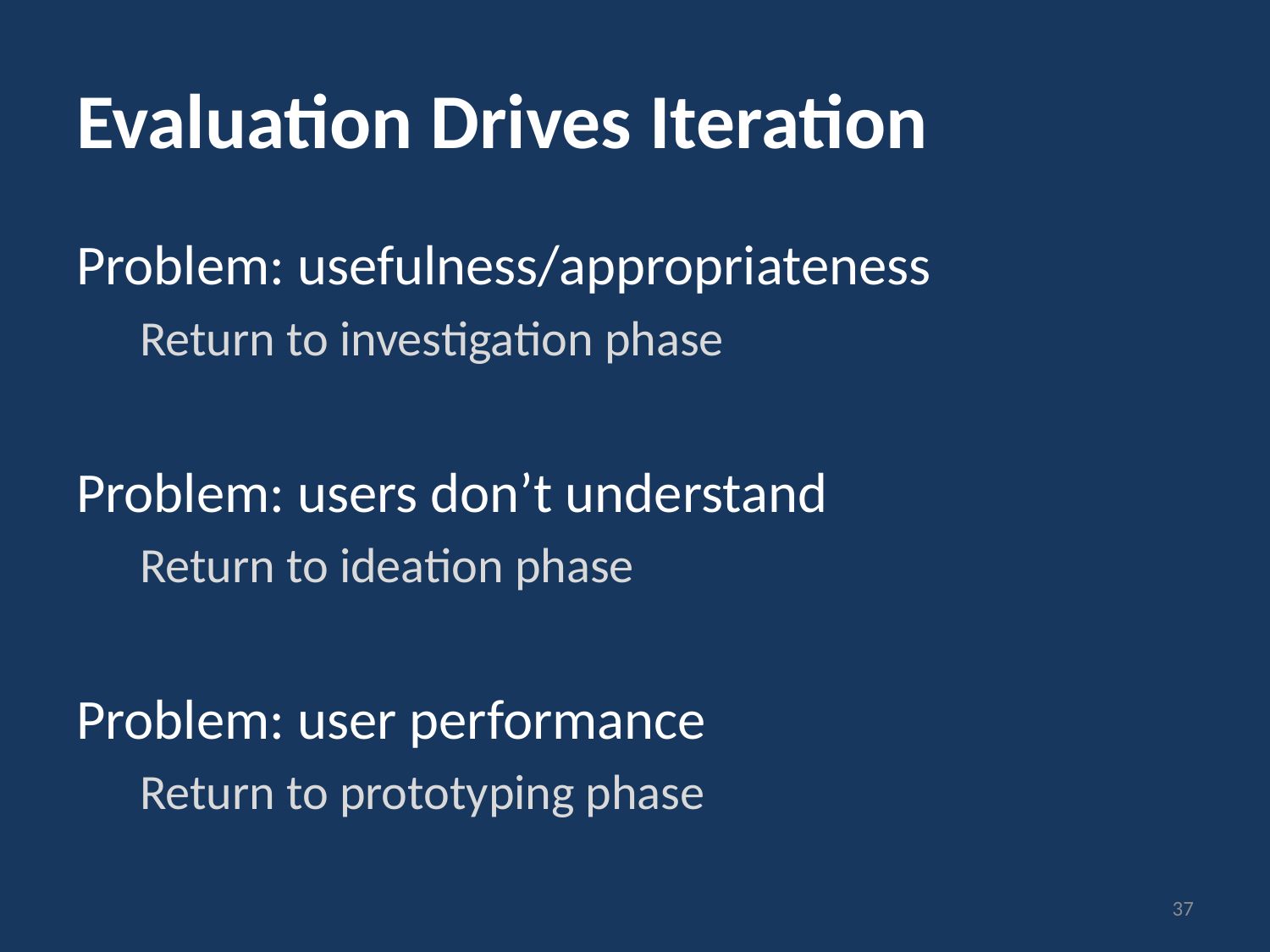

# Evaluation Drives Iteration
Problem: usefulness/appropriateness
Return to investigation phase

Problem: users don’t understand
Return to ideation phase

Problem: user performance
Return to prototyping phase
37